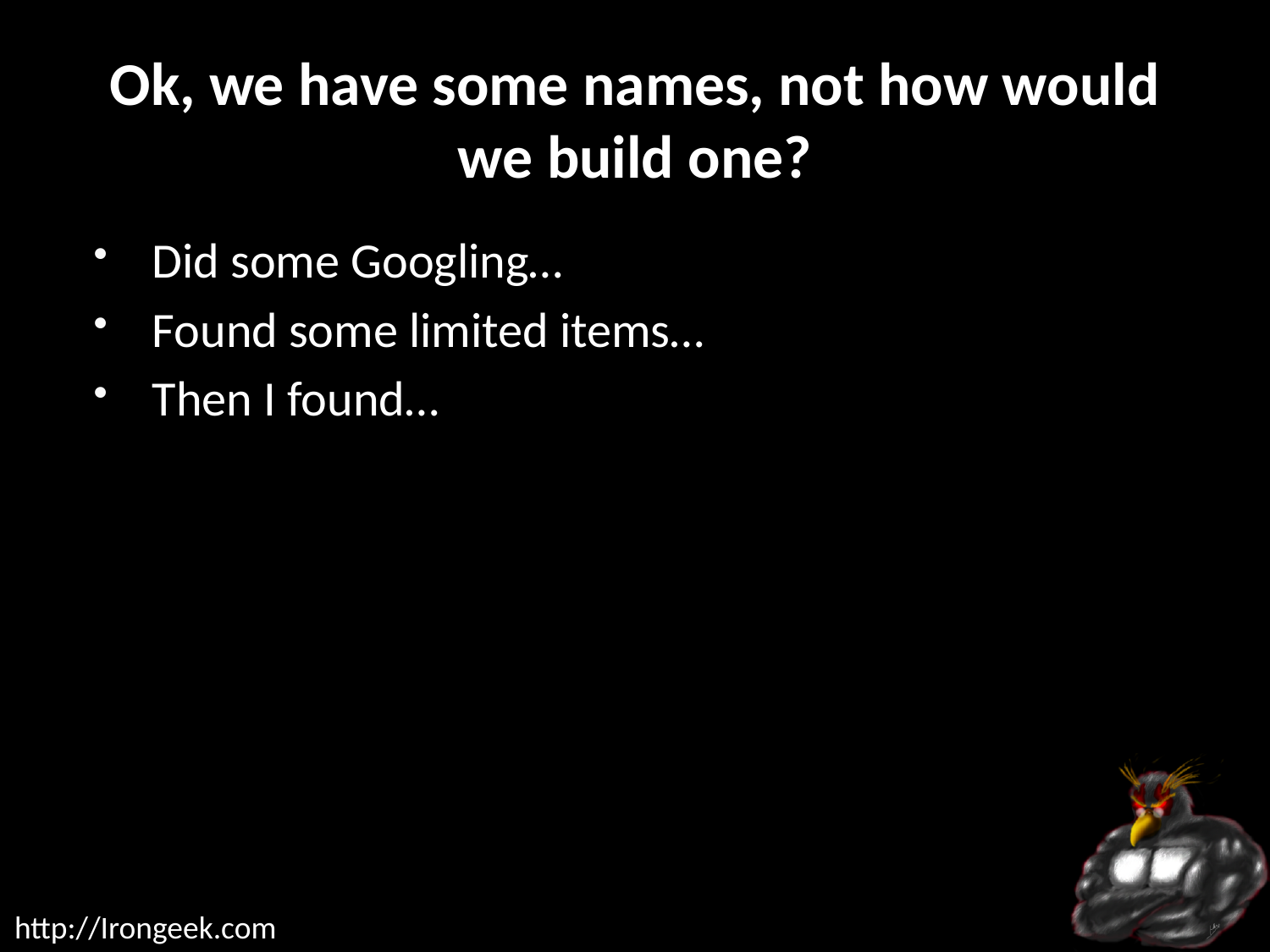

# Ok, we have some names, not how would we build one?
Did some Googling…
Found some limited items…
Then I found…